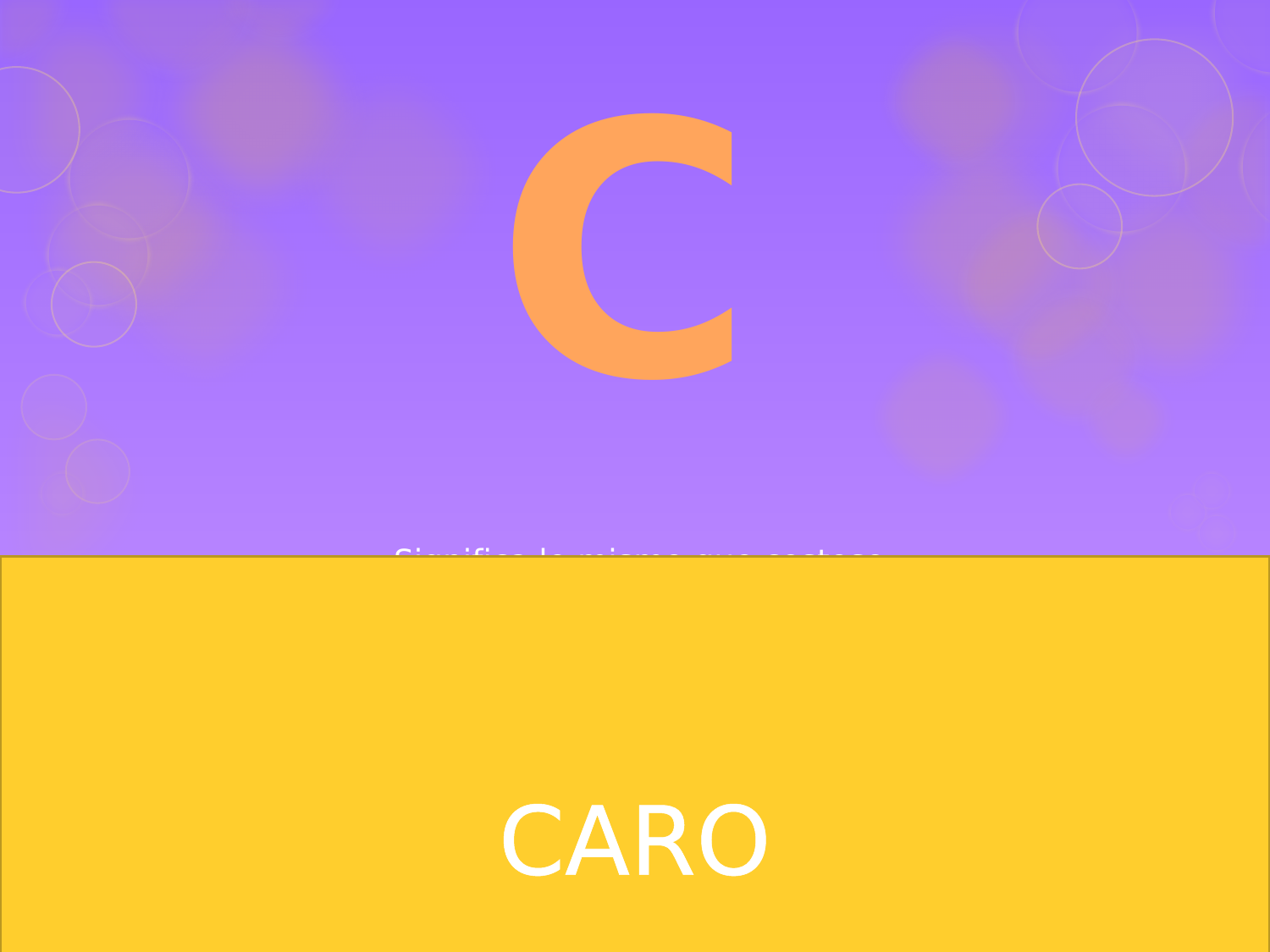

C
# Significa lo mismo que costoso

CARO